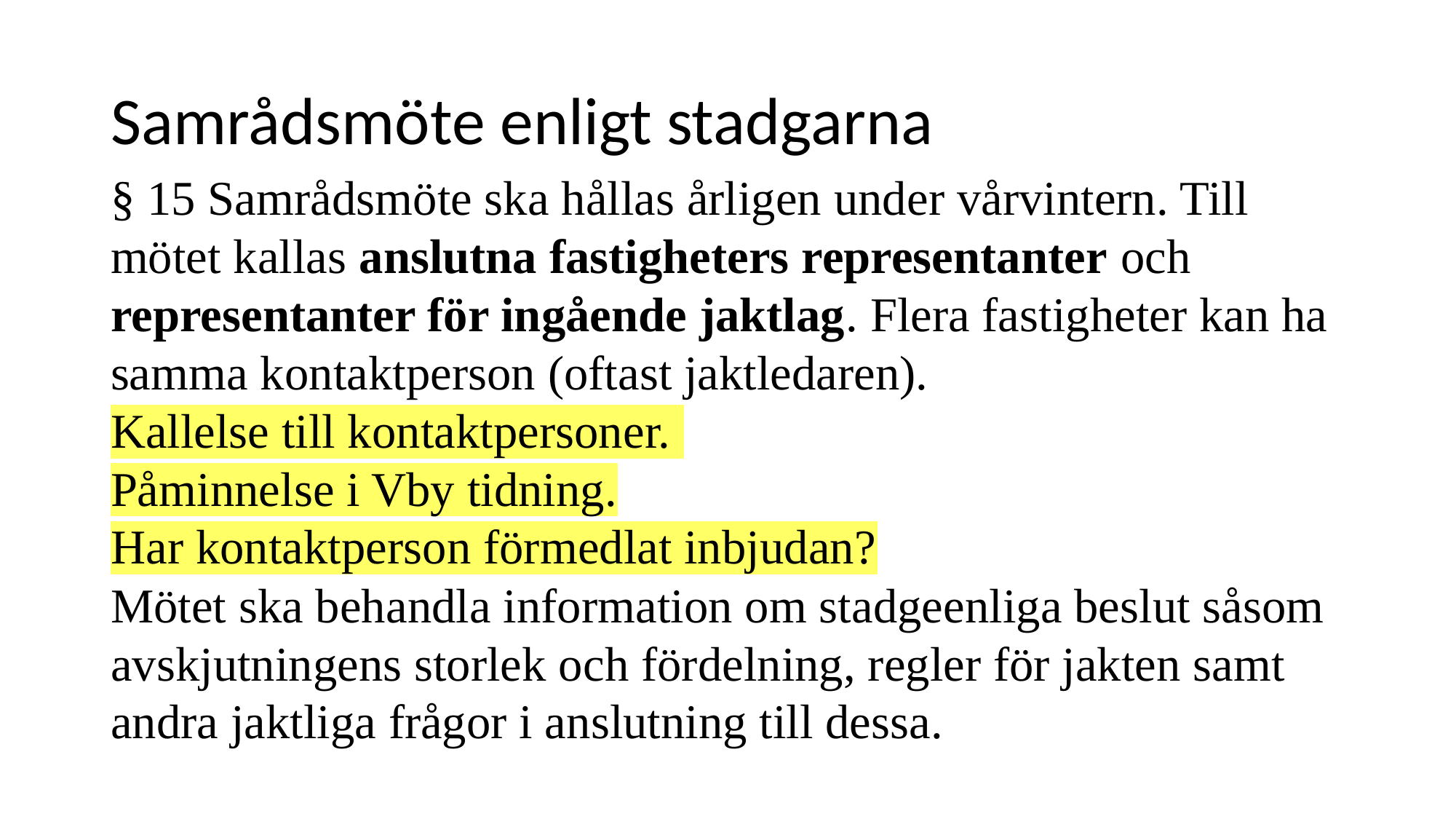

# Samrådsmöte enligt stadgarna
§ 15 Samrådsmöte ska hållas årligen under vårvintern. Till mötet kallas anslutna fastigheters representanter och representanter för ingående jaktlag. Flera fastigheter kan ha samma kontaktperson (oftast jaktledaren).
Kallelse till kontaktpersoner.
Påminnelse i Vby tidning.
Har kontaktperson förmedlat inbjudan?
Mötet ska behandla information om stadgeenliga beslut såsom avskjutningens storlek och fördelning, regler för jakten samt andra jaktliga frågor i anslutning till dessa.